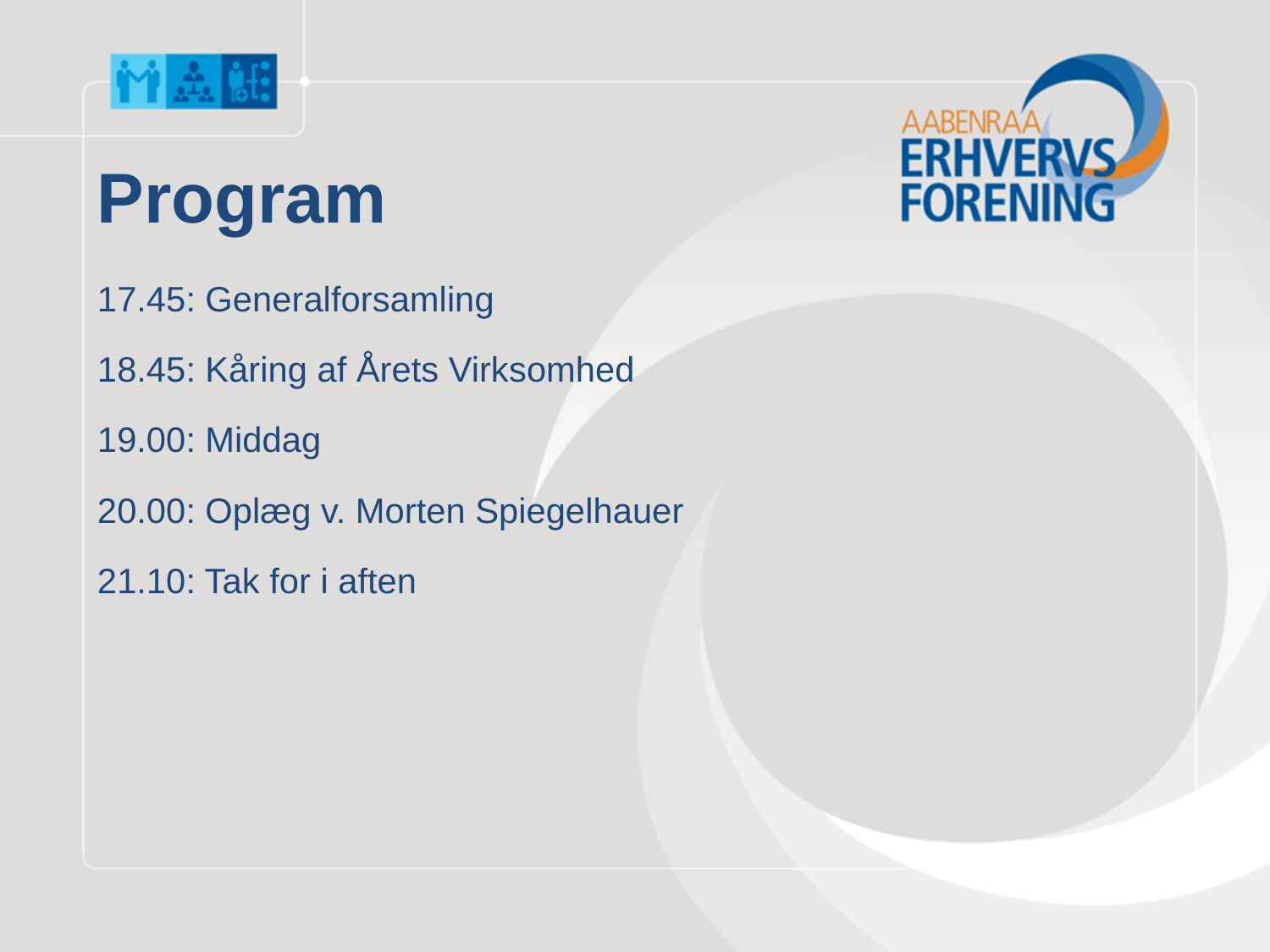

17.45: Generalforsamling
18.45: Kåring af Årets Virksomhed
19.00: Middag
20.00: Oplæg v. Morten Spiegelhauer
21.10: Tak for i aften
Program